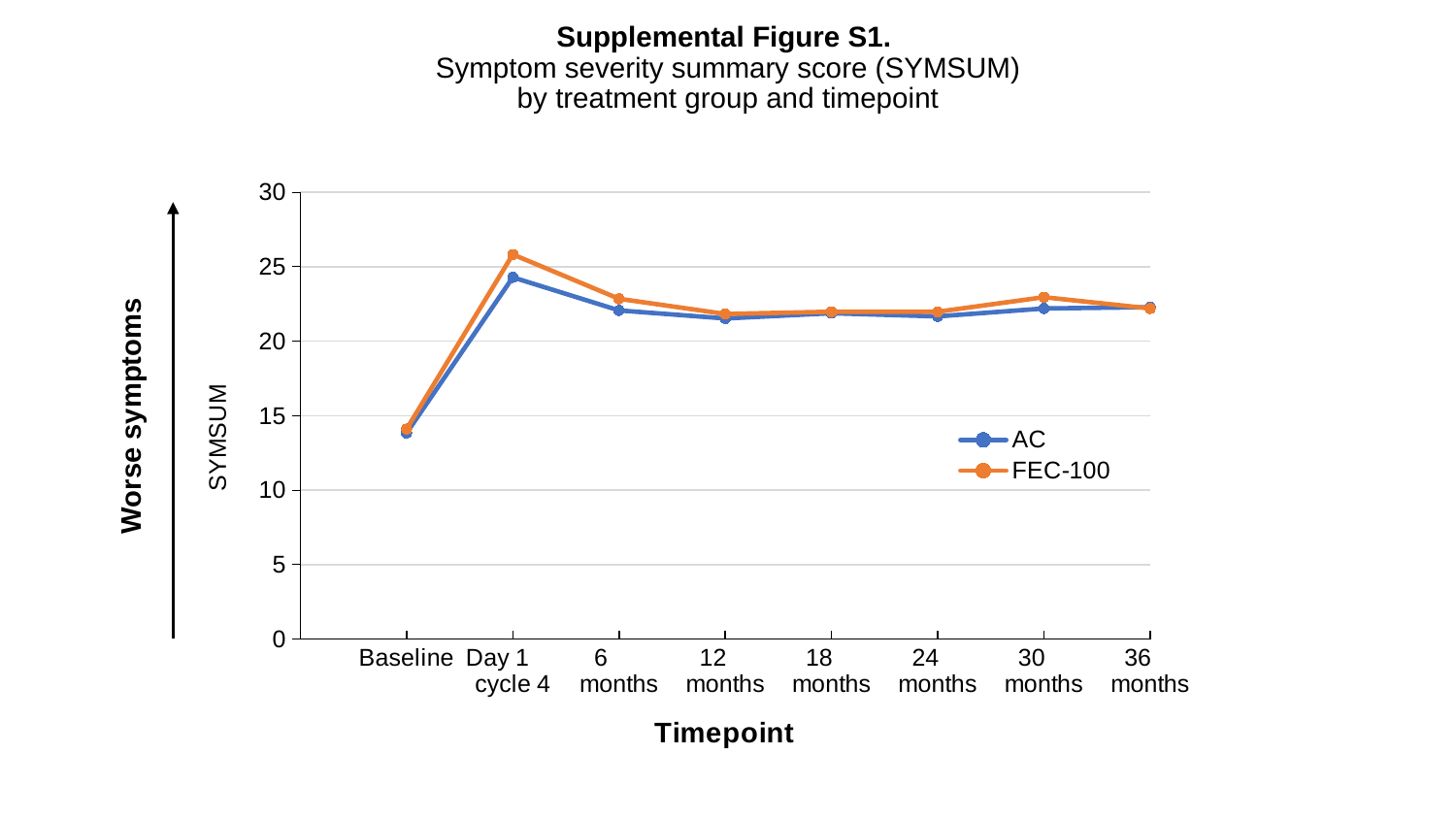

# Supplemental Figure S1. Symptom severity summary score (SYMSUM) by treatment group and timepoint

### Chart

| Category | AC | FEC-100 |
|---|---|---|
|  | None | None |
| Baseline | 13.84 | 14.11 |
| Day 1      cycle 4 | 24.29 | 25.83 |
| 6       months | 22.07 | 22.85 |
| 12     months | 21.53 | 21.83 |
| 18     months | 21.88 | 21.98 |
| 24     months | 21.67 | 21.98 |
| 30     months | 22.2 | 22.96 |
| 36     months | 22.29 | 22.2 |
Worse symptoms